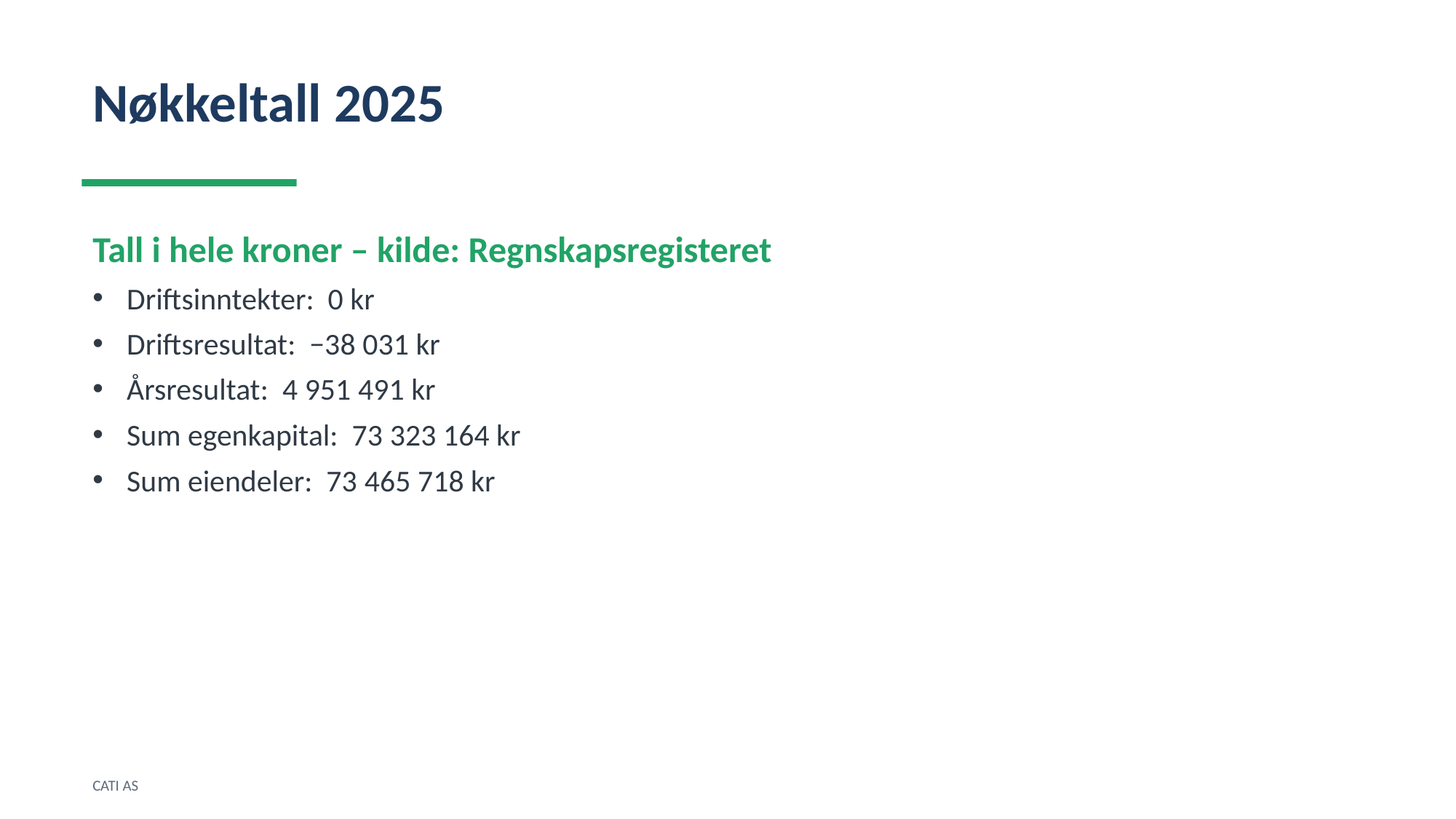

Nøkkeltall 2025

Tall i hele kroner – kilde: Regnskapsregisteret
Driftsinntekter:  0 kr
Driftsresultat:  −38 031 kr
Årsresultat:  4 951 491 kr
Sum egenkapital:  73 323 164 kr
Sum eiendeler:  73 465 718 kr
CATI AS